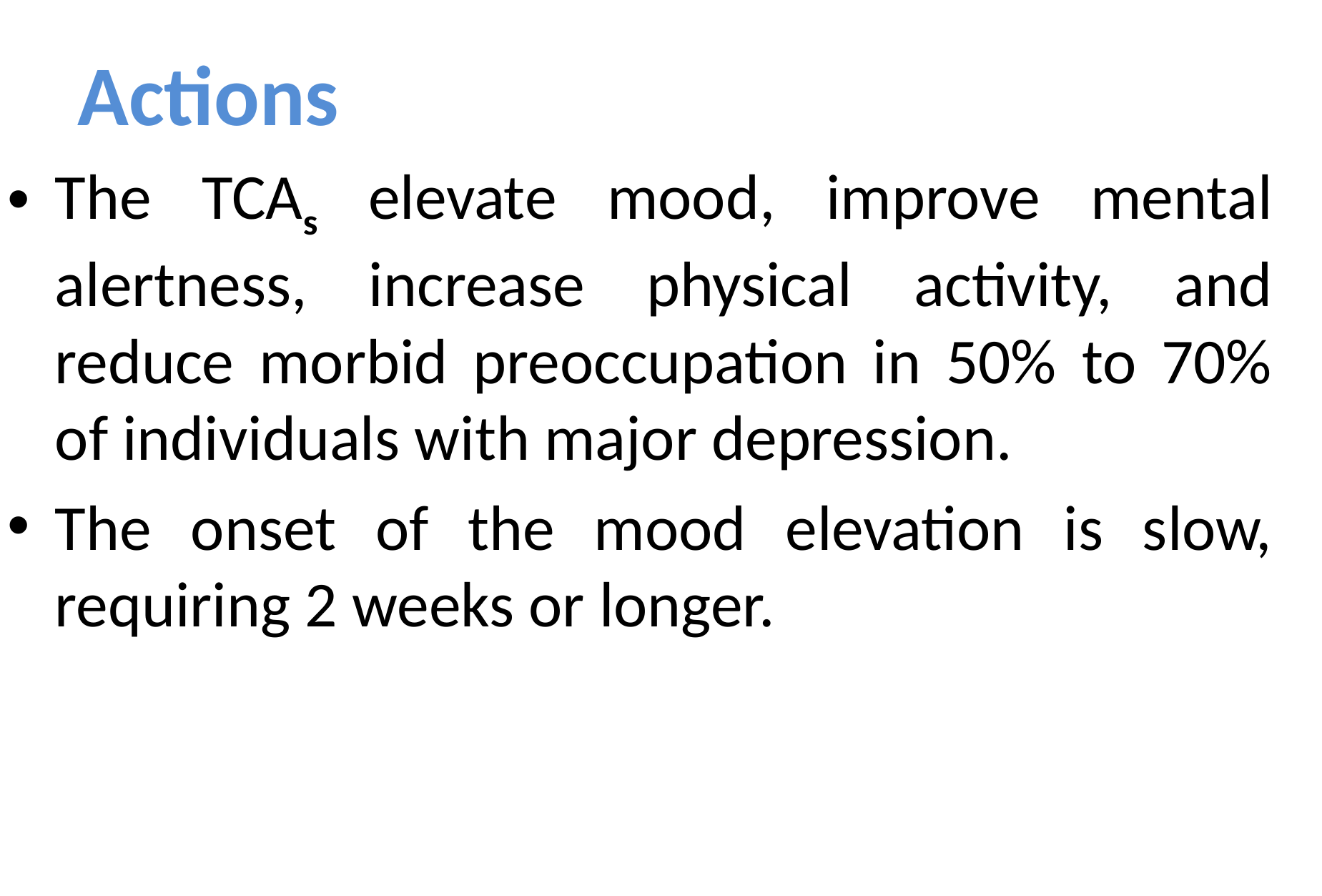

Actions
The TCAs elevate mood, improve mental alertness, increase physical activity, and reduce morbid preoccupation in 50% to 70% of individuals with major depression.
The onset of the mood elevation is slow, requiring 2 weeks or longer.